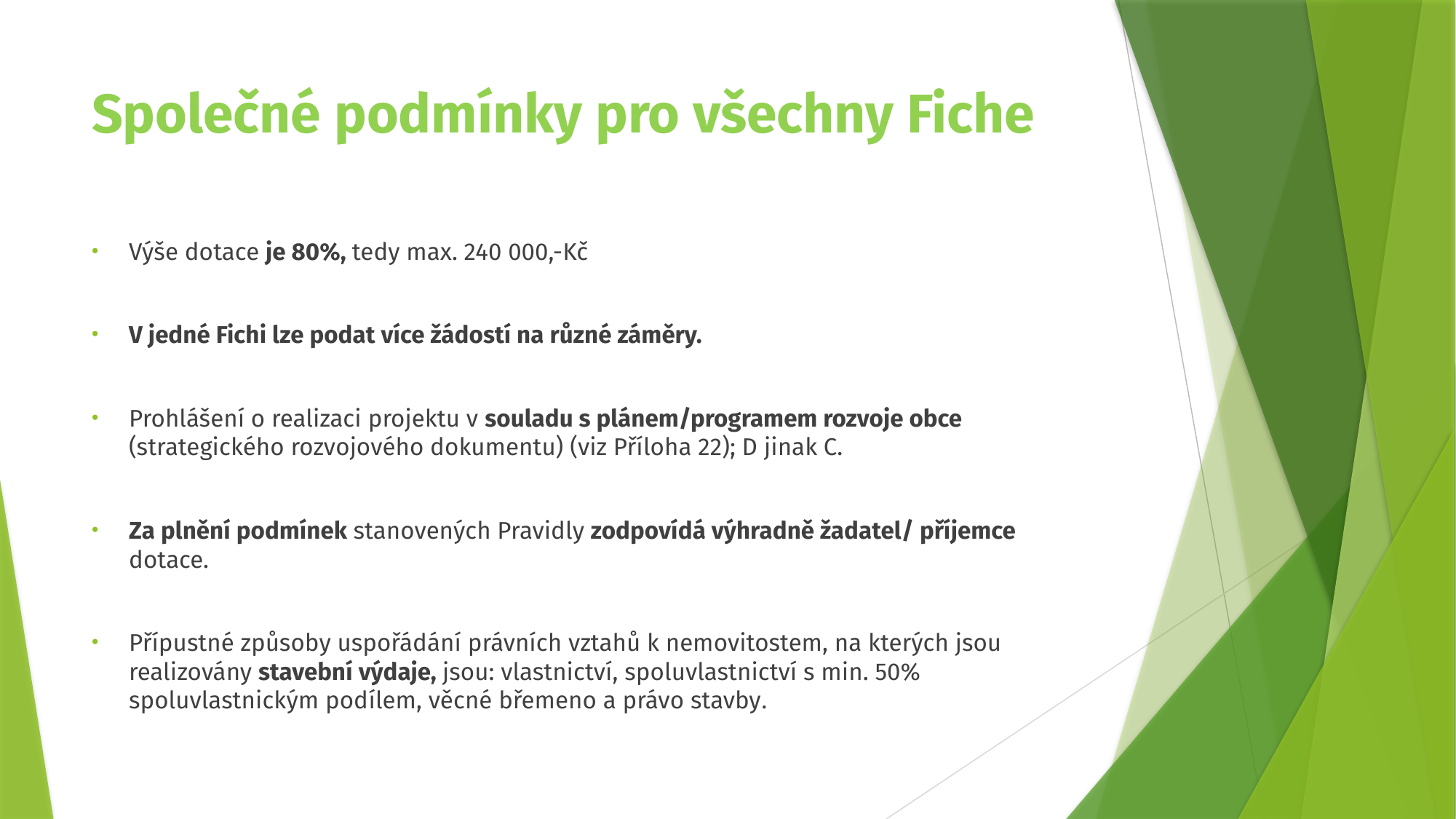

# Společné podmínky pro všechny Fiche
Výše dotace je 80%, tedy max. 240 000,-Kč

V jedné Fichi lze podat více žádostí na různé záměry.

Prohlášení o realizaci projektu v souladu s plánem/programem rozvoje obce (strategického rozvojového dokumentu) (viz Příloha 22); D jinak C.

Za plnění podmínek stanovených Pravidly zodpovídá výhradně žadatel/ příjemce dotace.

Přípustné způsoby uspořádání právních vztahů k nemovitostem, na kterých jsou realizovány stavební výdaje, jsou: vlastnictví, spoluvlastnictví s min. 50% spoluvlastnickým podílem, věcné břemeno a právo stavby.